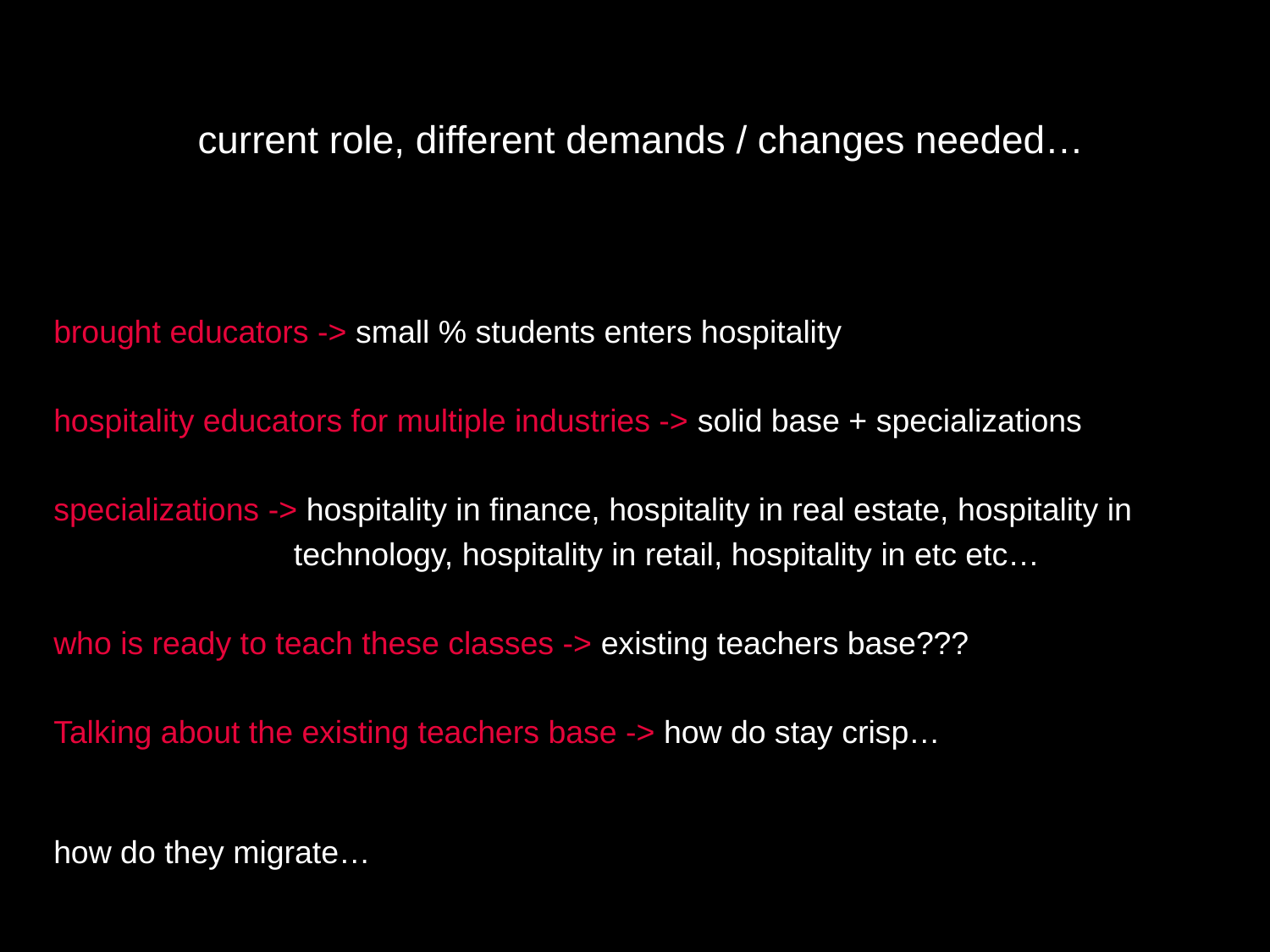

current role, different demands / changes needed…

brought educators -> small % students enters hospitality

hospitality educators for multiple industries -> solid base + specializations

specializations -> hospitality in finance, hospitality in real estate, hospitality in
                           technology, hospitality in retail, hospitality in etc etc…

who is ready to teach these classes -> existing teachers base???

Talking about the existing teachers base -> how do stay crisp…
																		  how do they migrate…
																		  how do they get challenged…